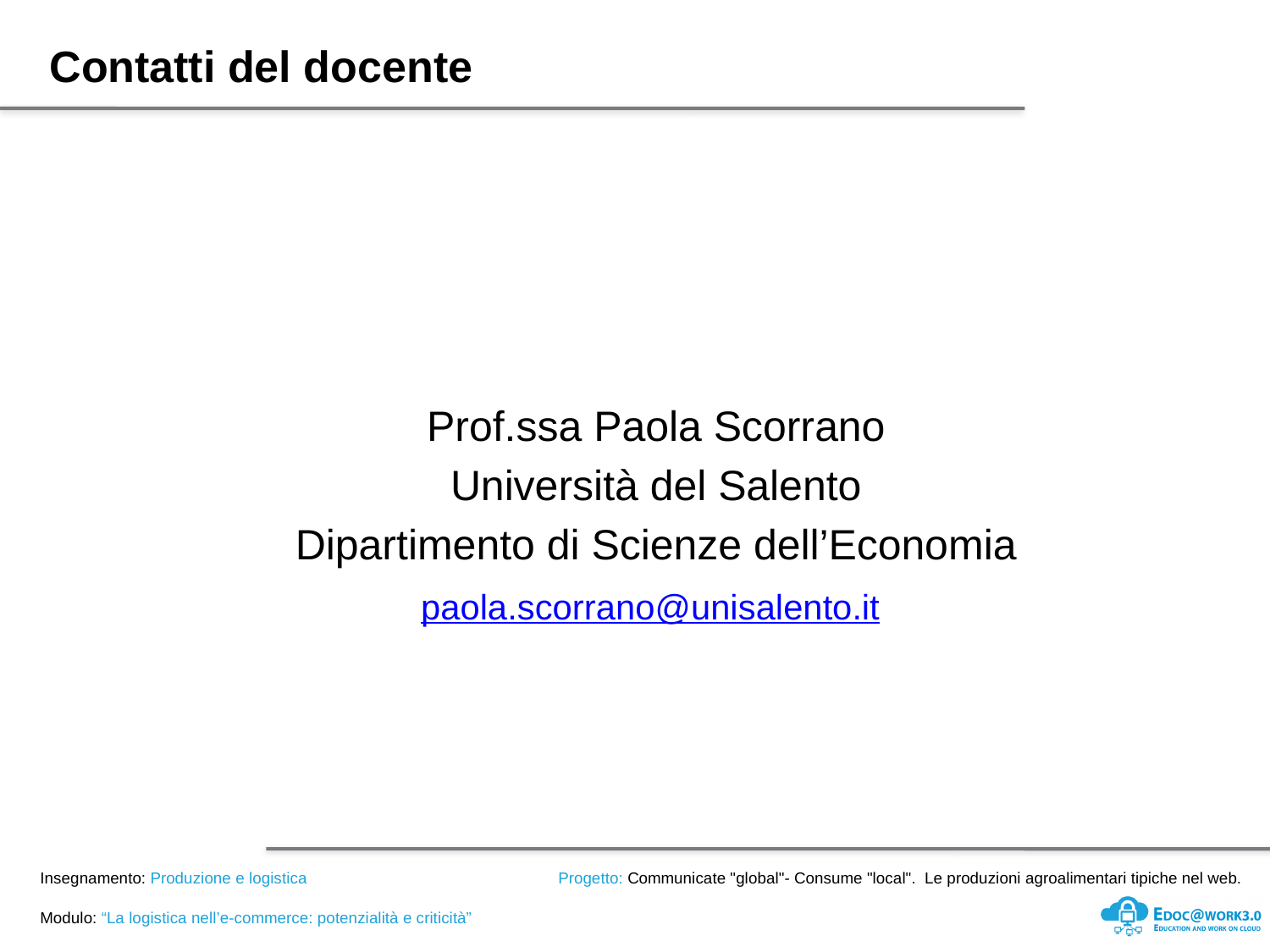

Contatti del docente
Prof.ssa Paola Scorrano
Università del Salento
Dipartimento di Scienze dell’Economia
paola.scorrano@unisalento.it